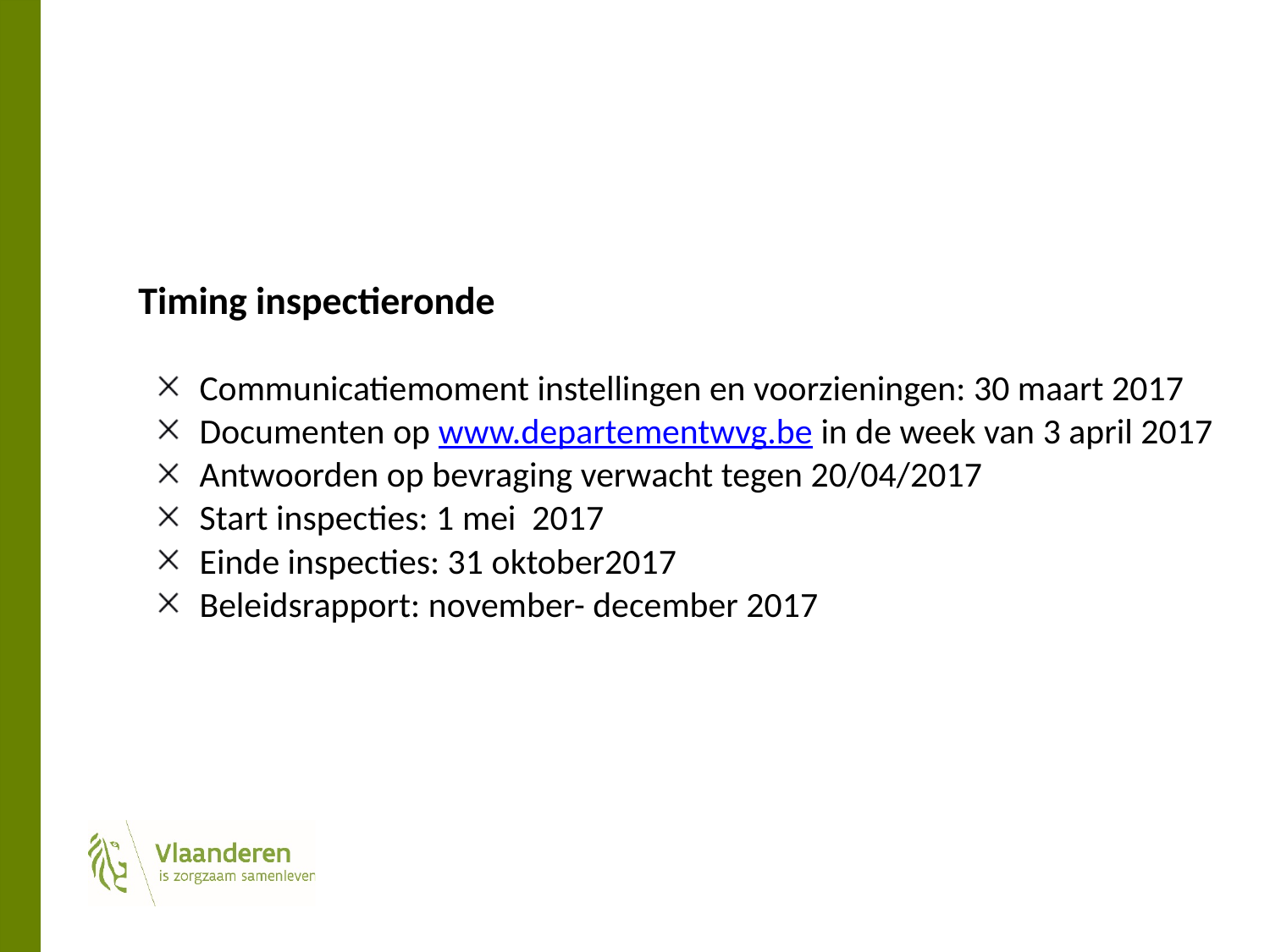

#

       Timing inspectieronde
Communicatiemoment instellingen en voorzieningen: 30 maart 2017
Documenten op www.departementwvg.be in de week van 3 april 2017
Antwoorden op bevraging verwacht tegen 20/04/2017
Start inspecties: 1 mei  2017
Einde inspecties: 31 oktober2017
Beleidsrapport: november- december 2017